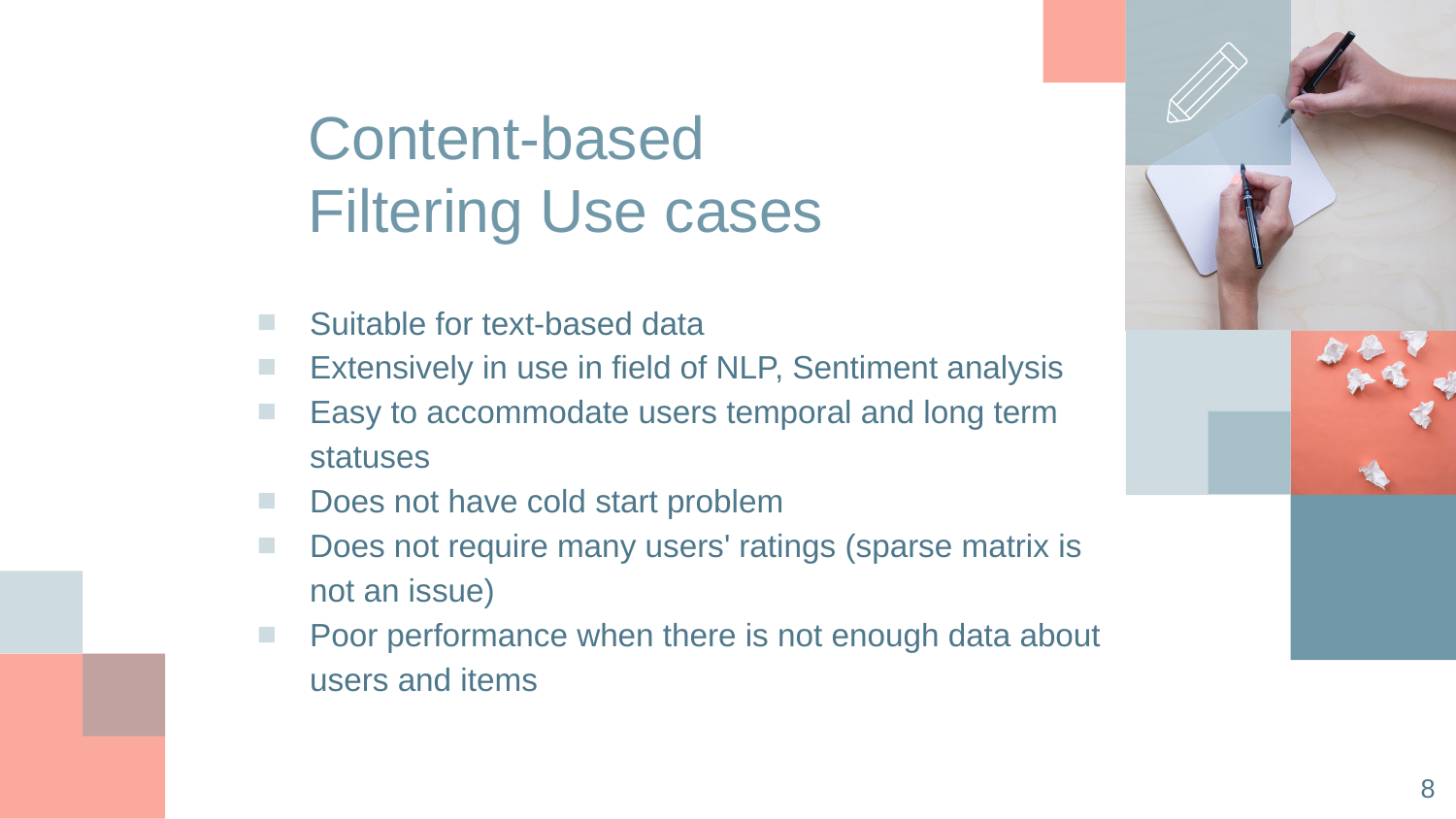

# Content-based Filtering Use cases
Suitable for text-based data
Extensively in use in field of NLP, Sentiment analysis
Easy to accommodate users temporal and long term statuses
Does not have cold start problem
Does not require many users' ratings (sparse matrix is not an issue)
Poor performance when there is not enough data about users and items

8